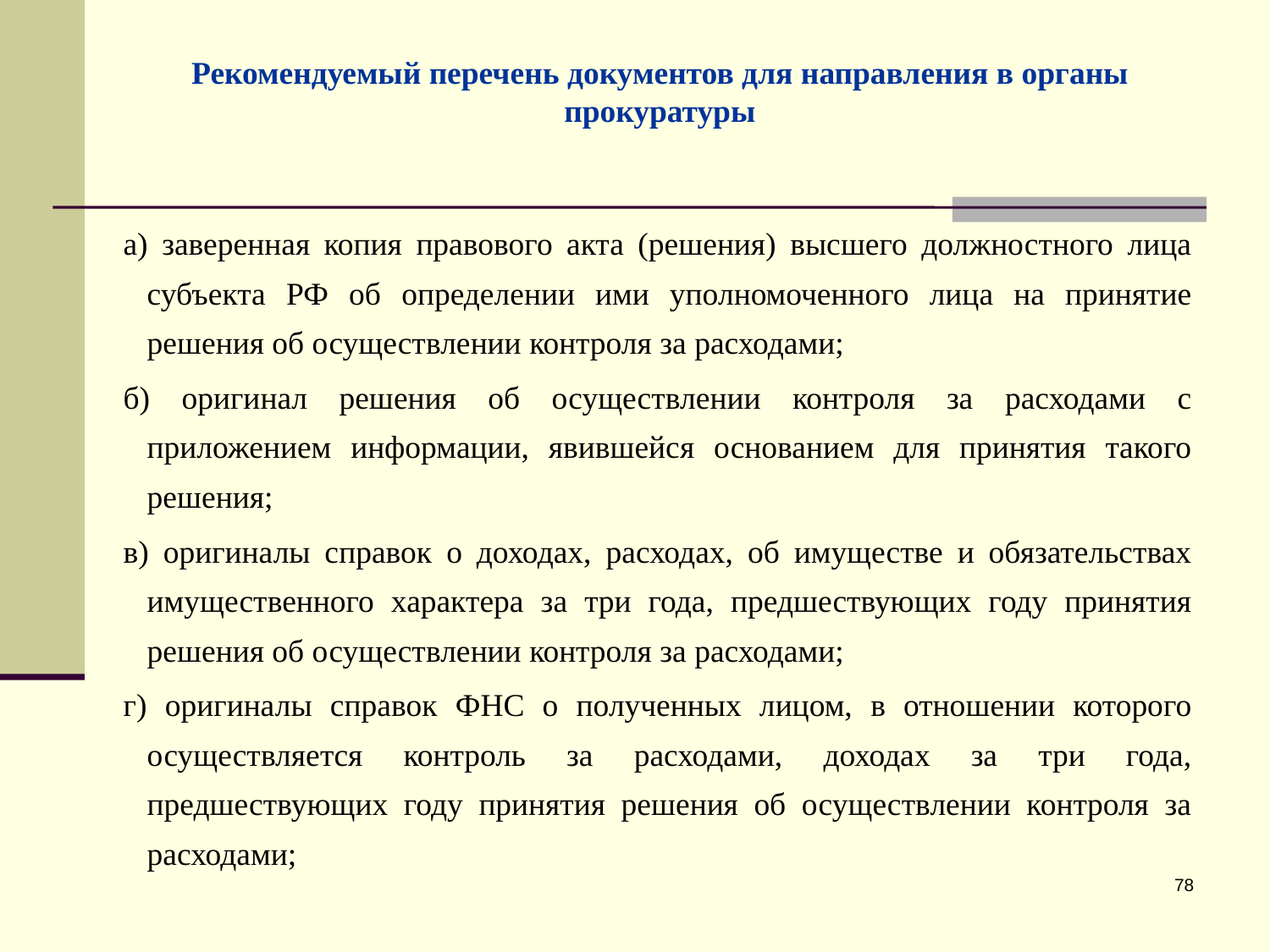

Рекомендуемый перечень документов для направления в органы прокуратуры
а) заверенная копия правового акта (решения) высшего должностного лица субъекта РФ об определении ими уполномоченного лица на принятие решения об осуществлении контроля за расходами;
б) оригинал решения об осуществлении контроля за расходами с приложением информации, явившейся основанием для принятия такого решения;
в) оригиналы справок о доходах, расходах, об имуществе и обязательствах имущественного характера за три года, предшествующих году принятия решения об осуществлении контроля за расходами;
г) оригиналы справок ФНС о полученных лицом, в отношении которого осуществляется контроль за расходами, доходах за три года, предшествующих году принятия решения об осуществлении контроля за расходами;
78